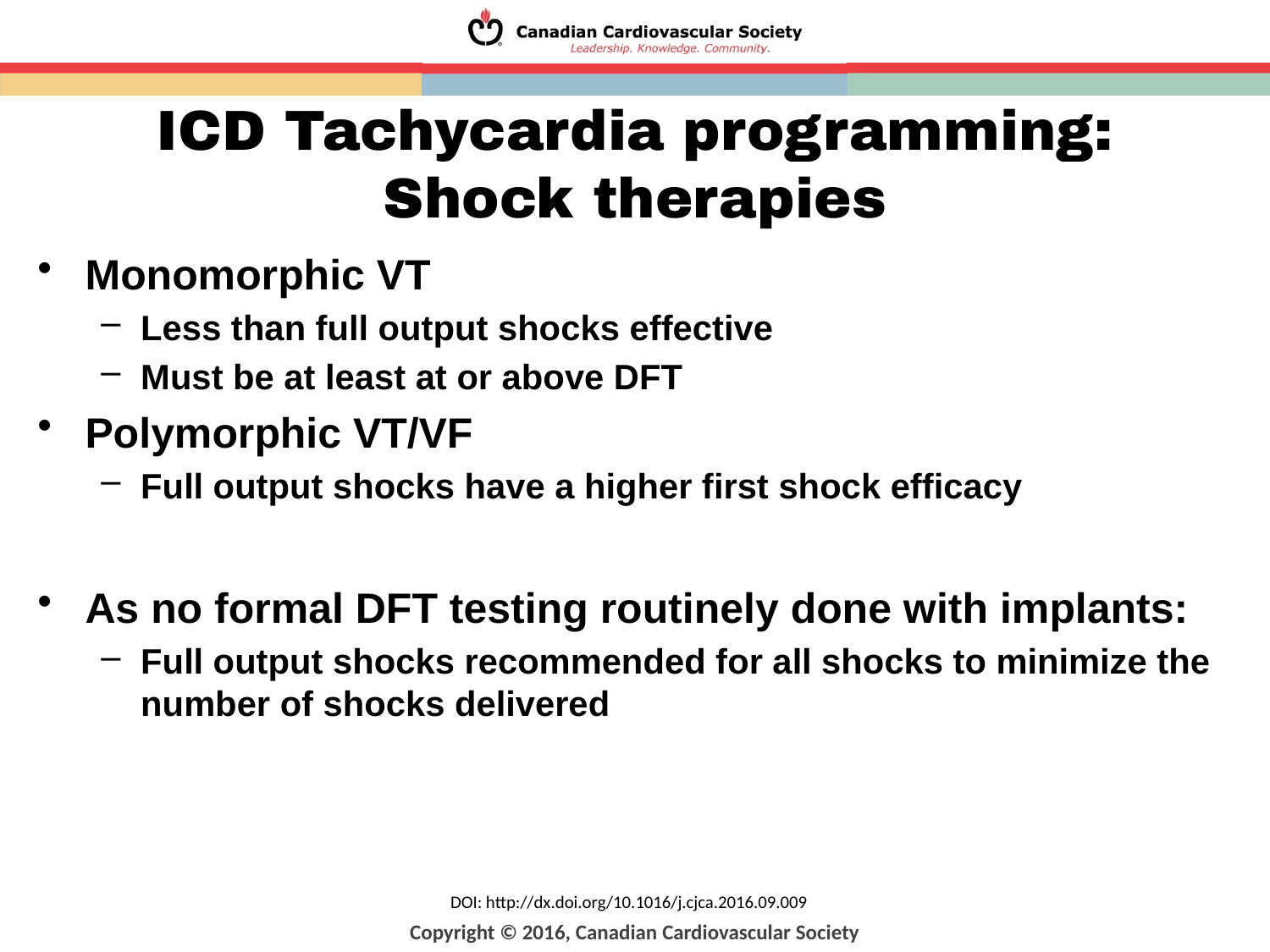

ICD Tachycardia programming:
Shock therapies
Monomorphic VT
Less than full output shocks effective
Must be at least at or above DFT
Polymorphic VT/VF
Full output shocks have a higher first shock efficacy

As no formal DFT testing routinely done with implants:
Full output shocks recommended for all shocks to minimize the number of shocks delivered